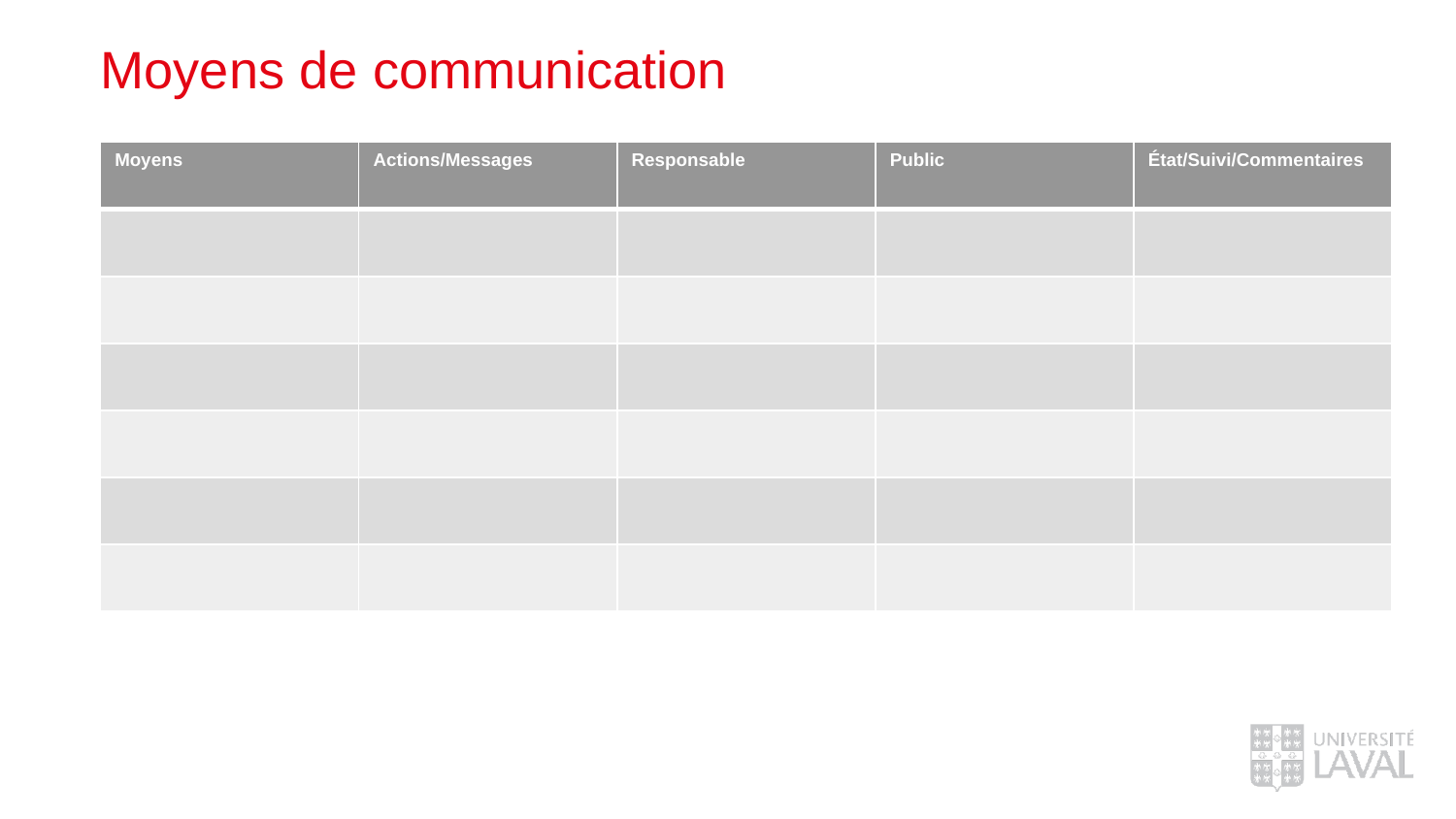

# Moyens de communication
| Moyens | Actions/Messages | Responsable | Public | État/Suivi/Commentaires |
| --- | --- | --- | --- | --- |
|  |  |  |  |  |
|  |  |  |  |  |
|  |  |  |  |  |
|  |  |  |  |  |
|  |  |  |  |  |
|  |  |  |  |  |